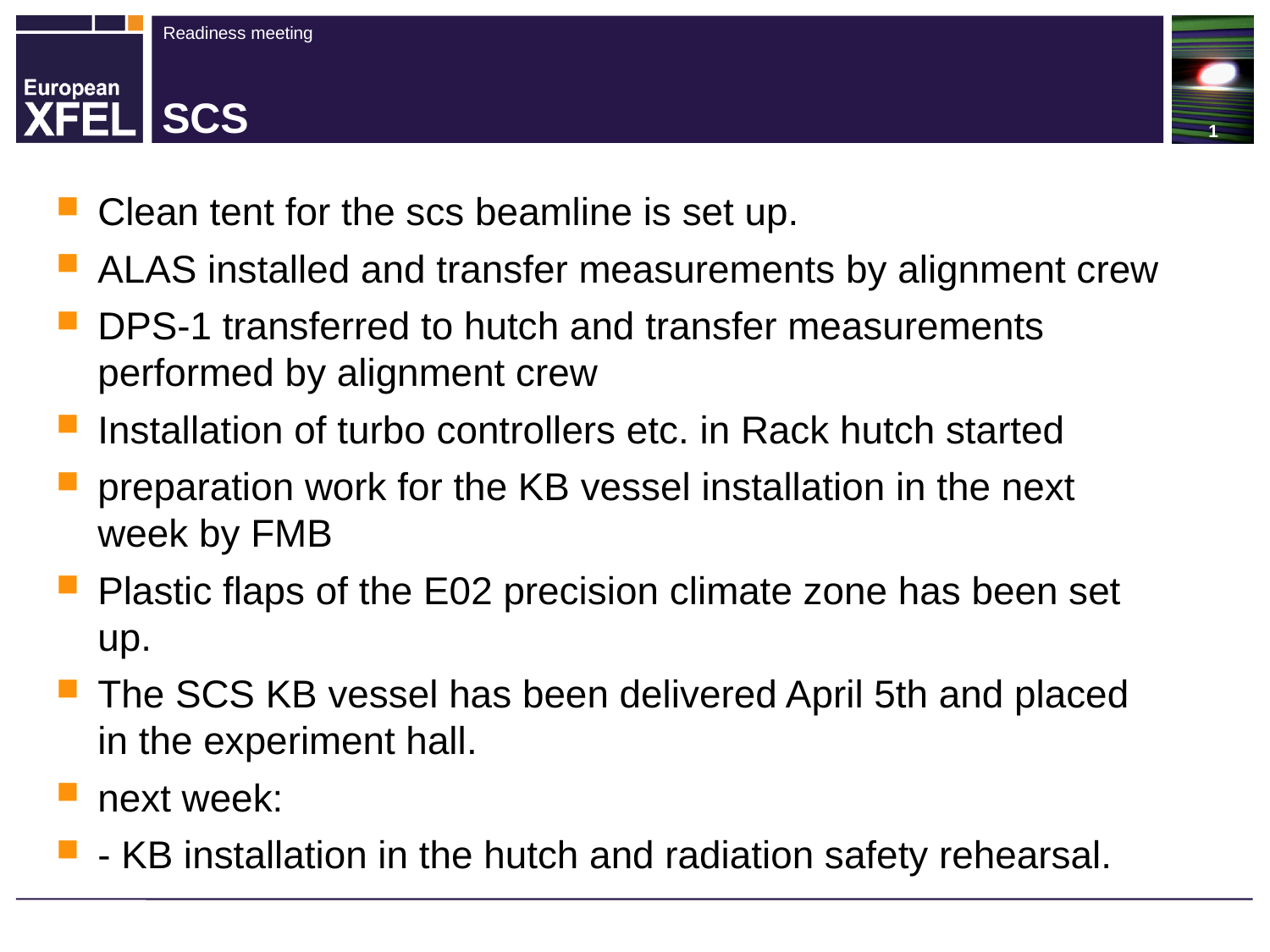

# SCS
Clean tent for the scs beamline is set up.
ALAS installed and transfer measurements by alignment crew
DPS-1 transferred to hutch and transfer measurements performed by alignment crew
Installation of turbo controllers etc. in Rack hutch started
preparation work for the KB vessel installation in the next week by FMB
Plastic flaps of the E02 precision climate zone has been set up.
The SCS KB vessel has been delivered April 5th and placed in the experiment hall.
next week:
- KB installation in the hutch and radiation safety rehearsal.